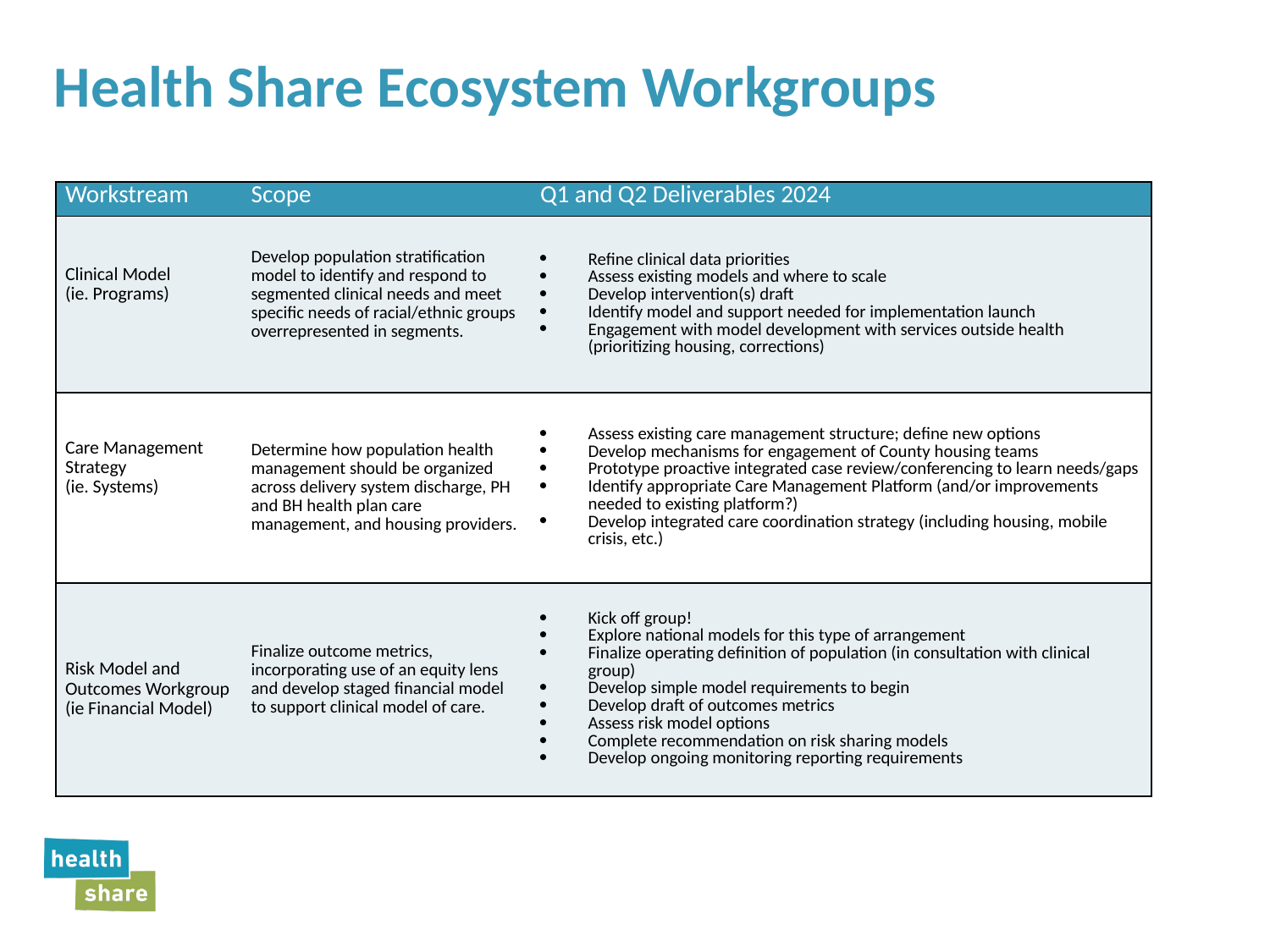

# Health Share Ecosystem Workgroups
| Workstream | Scope | Q1 and Q2 Deliverables 2024 |
| --- | --- | --- |
| Clinical Model (ie. Programs) | Develop population stratification model to identify and respond to segmented clinical needs and meet specific needs of racial/ethnic groups overrepresented in segments. | Refine clinical data priorities Assess existing models and where to scale Develop intervention(s) draft Identify model and support needed for implementation launch Engagement with model development with services outside health (prioritizing housing, corrections) |
| Care Management Strategy (ie. Systems) | Determine how population health management should be organized across delivery system discharge, PH and BH health plan care management, and housing providers. | Assess existing care management structure; define new options Develop mechanisms for engagement of County housing teams Prototype proactive integrated case review/conferencing to learn needs/gaps Identify appropriate Care Management Platform (and/or improvements needed to existing platform?) Develop integrated care coordination strategy (including housing, mobile crisis, etc.) |
| Risk Model and Outcomes Workgroup (ie Financial Model) | Finalize outcome metrics, incorporating use of an equity lens and develop staged financial model to support clinical model of care. | Kick off group! Explore national models for this type of arrangement Finalize operating definition of population (in consultation with clinical group) Develop simple model requirements to begin Develop draft of outcomes metrics Assess risk model options Complete recommendation on risk sharing models Develop ongoing monitoring reporting requirements |